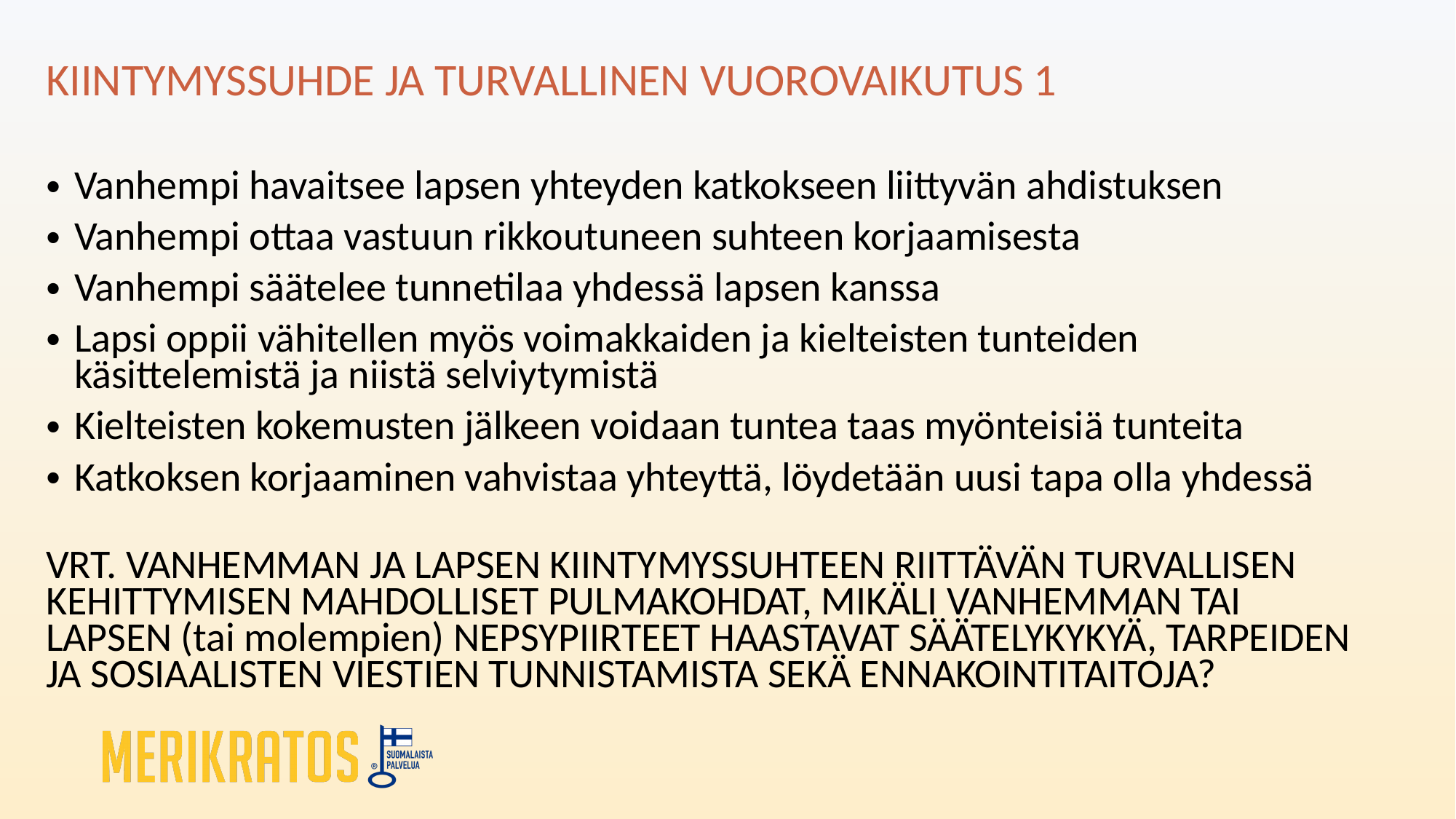

# KIINTYMYSSUHDE JA TURVALLINEN VUOROVAIKUTUS 1
Vanhempi havaitsee lapsen yhteyden katkokseen liittyvän ahdistuksen
Vanhempi ottaa vastuun rikkoutuneen suhteen korjaamisesta
Vanhempi säätelee tunnetilaa yhdessä lapsen kanssa
Lapsi oppii vähitellen myös voimakkaiden ja kielteisten tunteiden käsittelemistä ja niistä selviytymistä
Kielteisten kokemusten jälkeen voidaan tuntea taas myönteisiä tunteita
Katkoksen korjaaminen vahvistaa yhteyttä, löydetään uusi tapa olla yhdessä
VRT. VANHEMMAN JA LAPSEN KIINTYMYSSUHTEEN RIITTÄVÄN TURVALLISEN KEHITTYMISEN MAHDOLLISET PULMAKOHDAT, MIKÄLI VANHEMMAN TAI LAPSEN (tai molempien) NEPSYPIIRTEET HAASTAVAT SÄÄTELYKYKYÄ, TARPEIDEN JA SOSIAALISTEN VIESTIEN TUNNISTAMISTA SEKÄ ENNAKOINTITAITOJA?